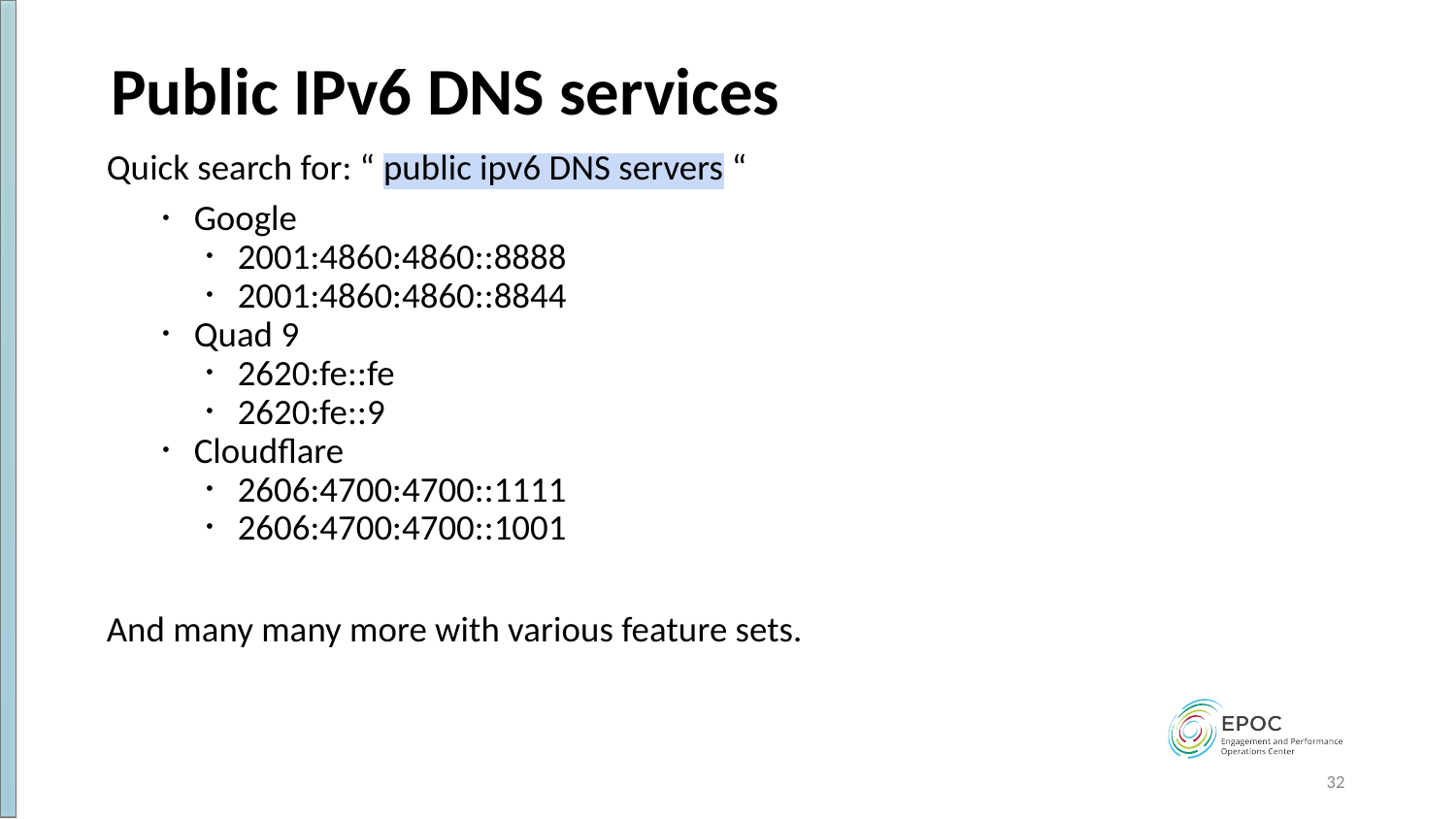

# Public IPv6 DNS services
Quick search for: “ public ipv6 DNS servers “
Google
2001:4860:4860::8888
2001:4860:4860::8844
Quad 9
2620:fe::fe
2620:fe::9
Cloudflare
2606:4700:4700::1111
2606:4700:4700::1001

And many many more with various feature sets.
32